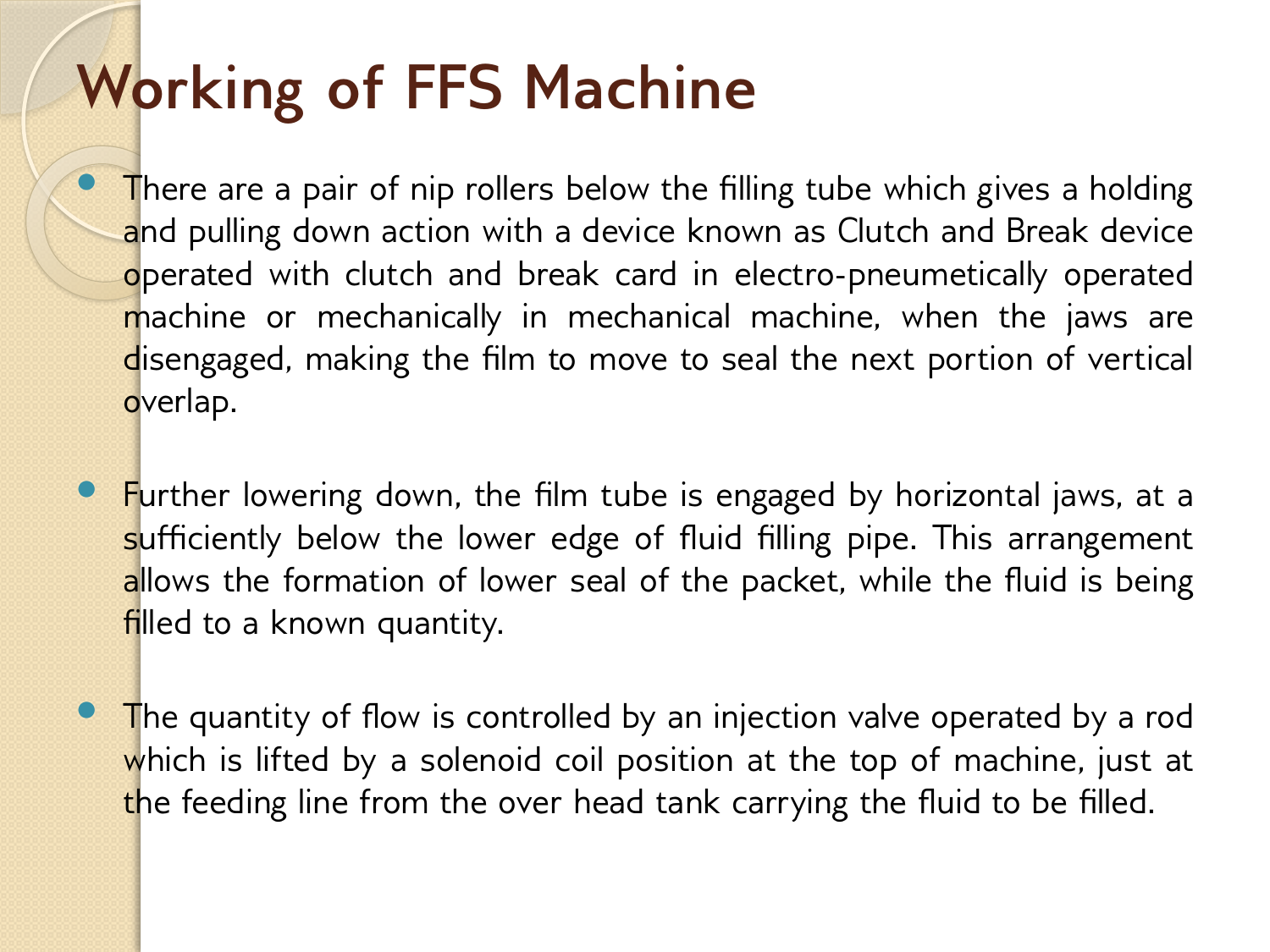

# Working of FFS Machine
There are a pair of nip rollers below the filling tube which gives a holding and pulling down action with a device known as Clutch and Break device operated with clutch and break card in electro-pneumetically operated machine or mechanically in mechanical machine, when the jaws are disengaged, making the film to move to seal the next portion of vertical overlap.

Further lowering down, the film tube is engaged by horizontal jaws, at a sufficiently below the lower edge of fluid filling pipe. This arrangement allows the formation of lower seal of the packet, while the fluid is being filled to a known quantity.

The quantity of flow is controlled by an injection valve operated by a rod which is lifted by a solenoid coil position at the top of machine, just at the feeding line from the over head tank carrying the fluid to be filled.